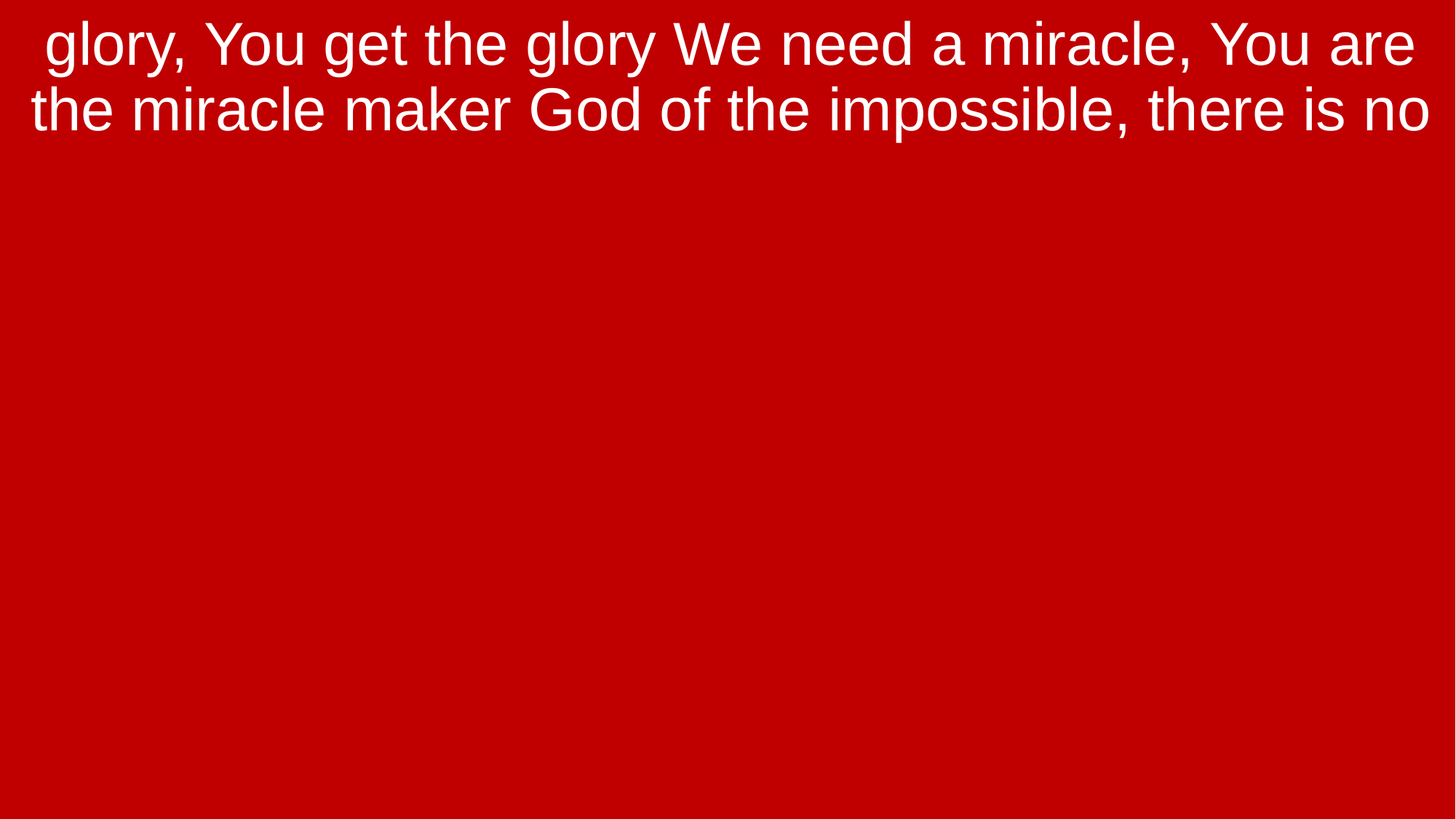

glory, You get the glory We need a miracle, You are the miracle maker God of the impossible, there is no